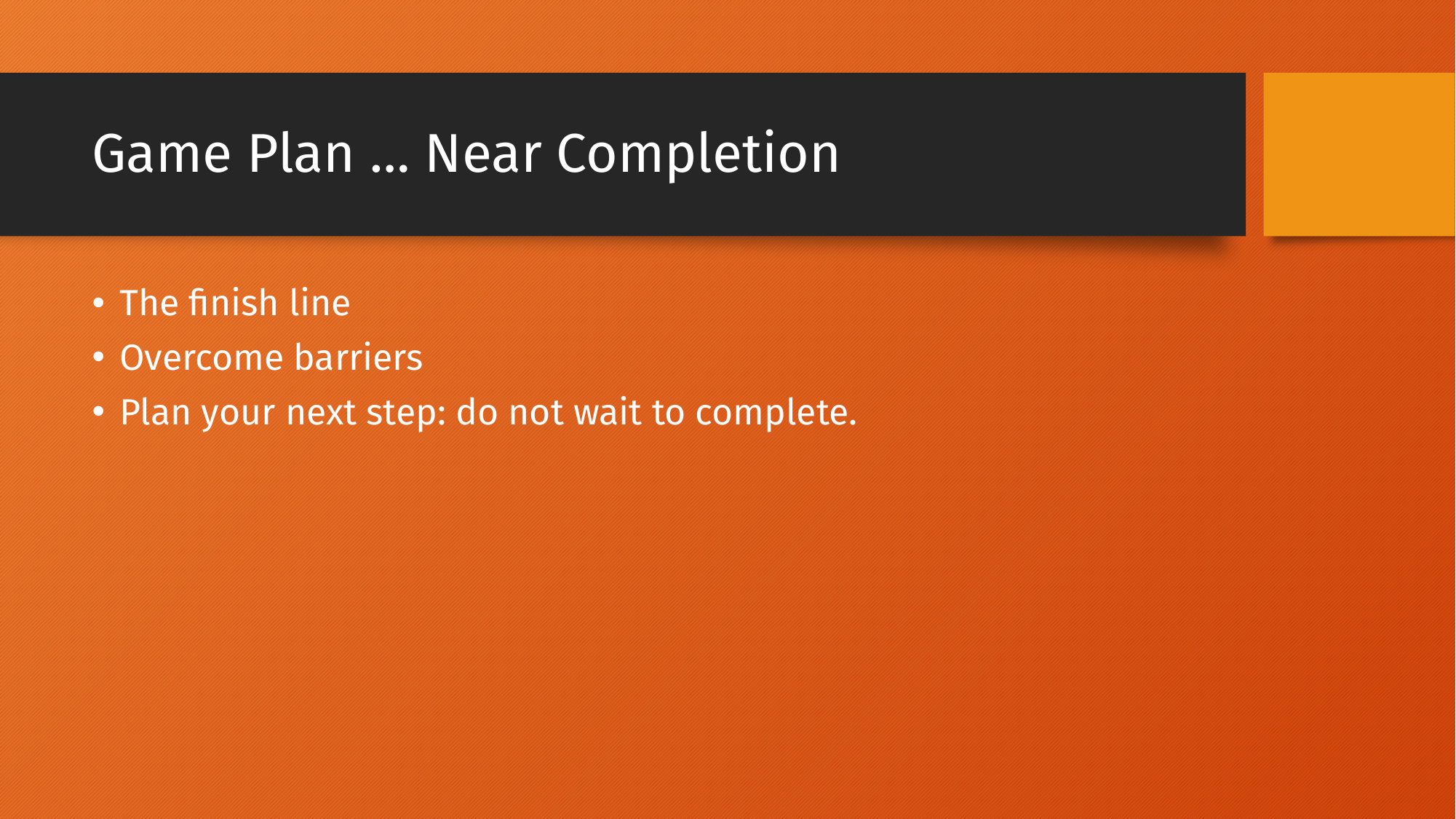

# Game Plan … Near Completion
The finish line
Overcome barriers
Plan your next step: do not wait to complete.